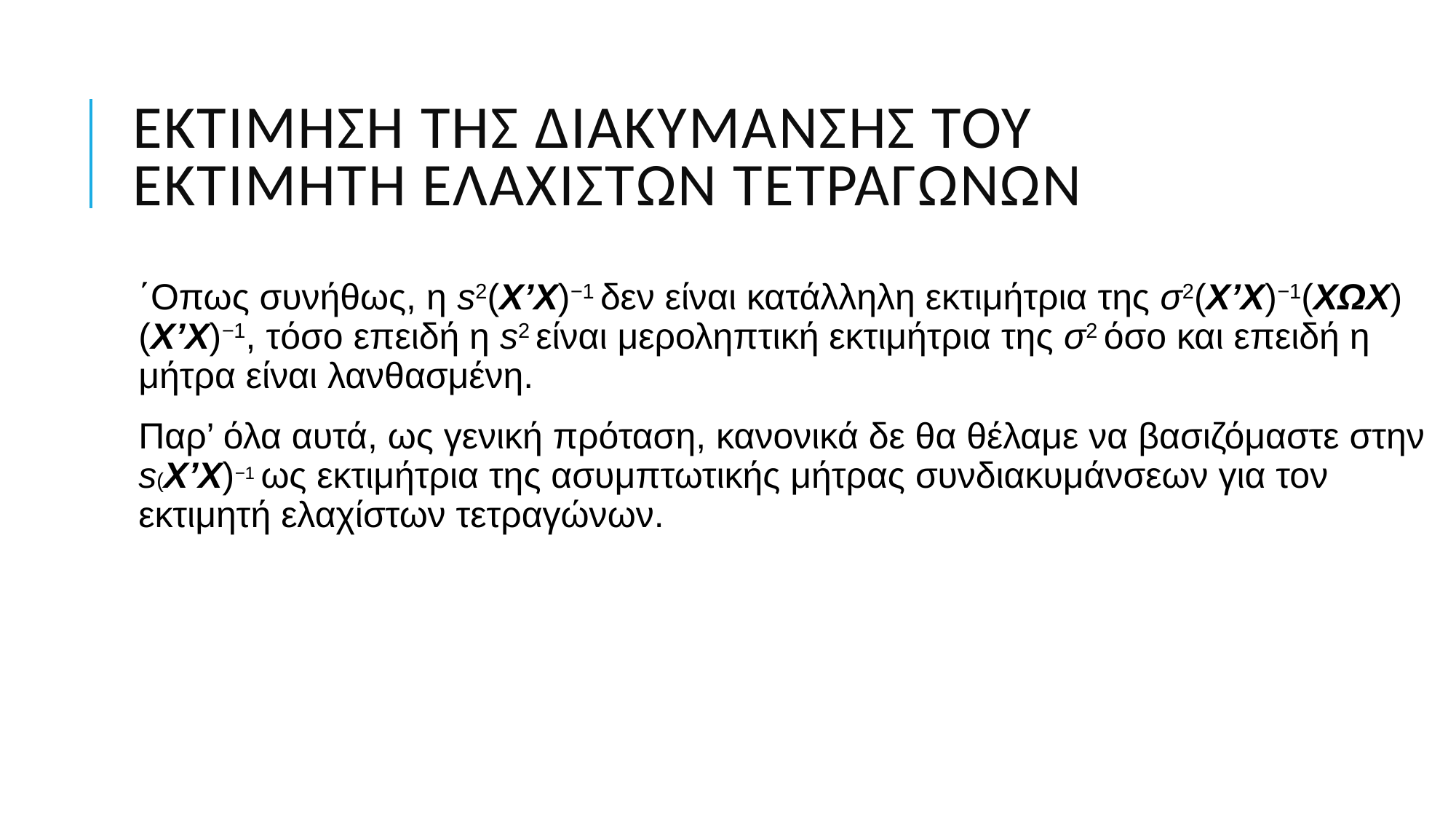

# Εκτίμηση της διακύμανσης του εκτιμητή ελαχίστων τετραγώνων
΄Οπως συνήθως, η s2(X’X)−1 δεν είναι κατάλληλη εκτιμήτρια της σ2(X’X)−1(XΩX)(X’X)−1, τόσο επειδή η s2 είναι μεροληπτική εκτιμήτρια της σ2 όσο και επειδή η μήτρα είναι λανθασμένη.
Παρ’ όλα αυτά, ως γενική πρόταση, κανονικά δε θα θέλαμε να βασιζόμαστε στην s(X’X)−1 ως εκτιμήτρια της ασυμπτωτικής μήτρας συνδιακυμάνσεων για τον εκτιμητή ελαχίστων τετραγώνων.